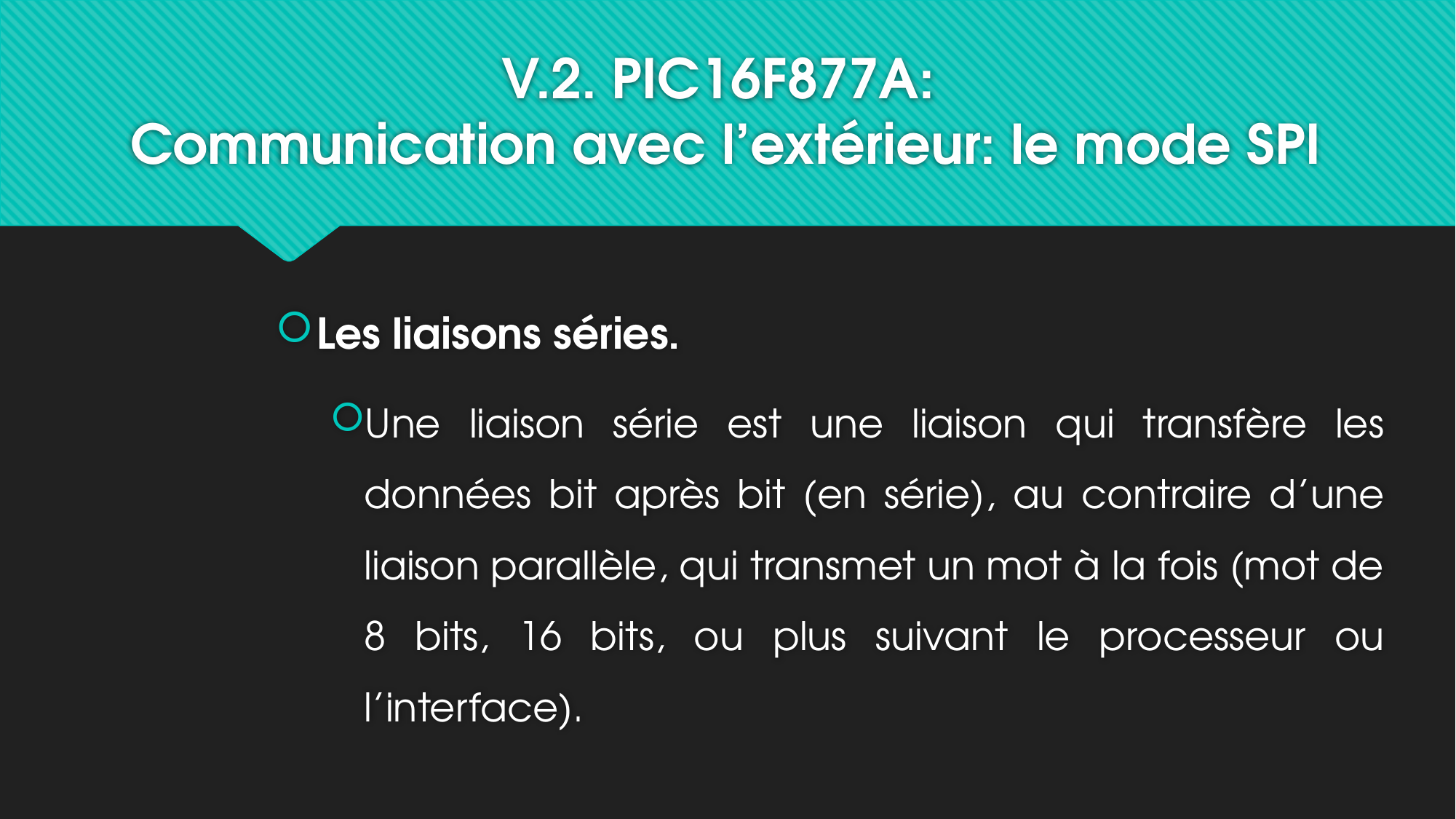

# V.2. PIC16F877A: Communication avec l’extérieur: le mode SPI
Les liaisons séries.
Une liaison série est une liaison qui transfère les données bit après bit (en série), au contraire d’une liaison parallèle, qui transmet un mot à la fois (mot de 8 bits, 16 bits, ou plus suivant le processeur ou l’interface).